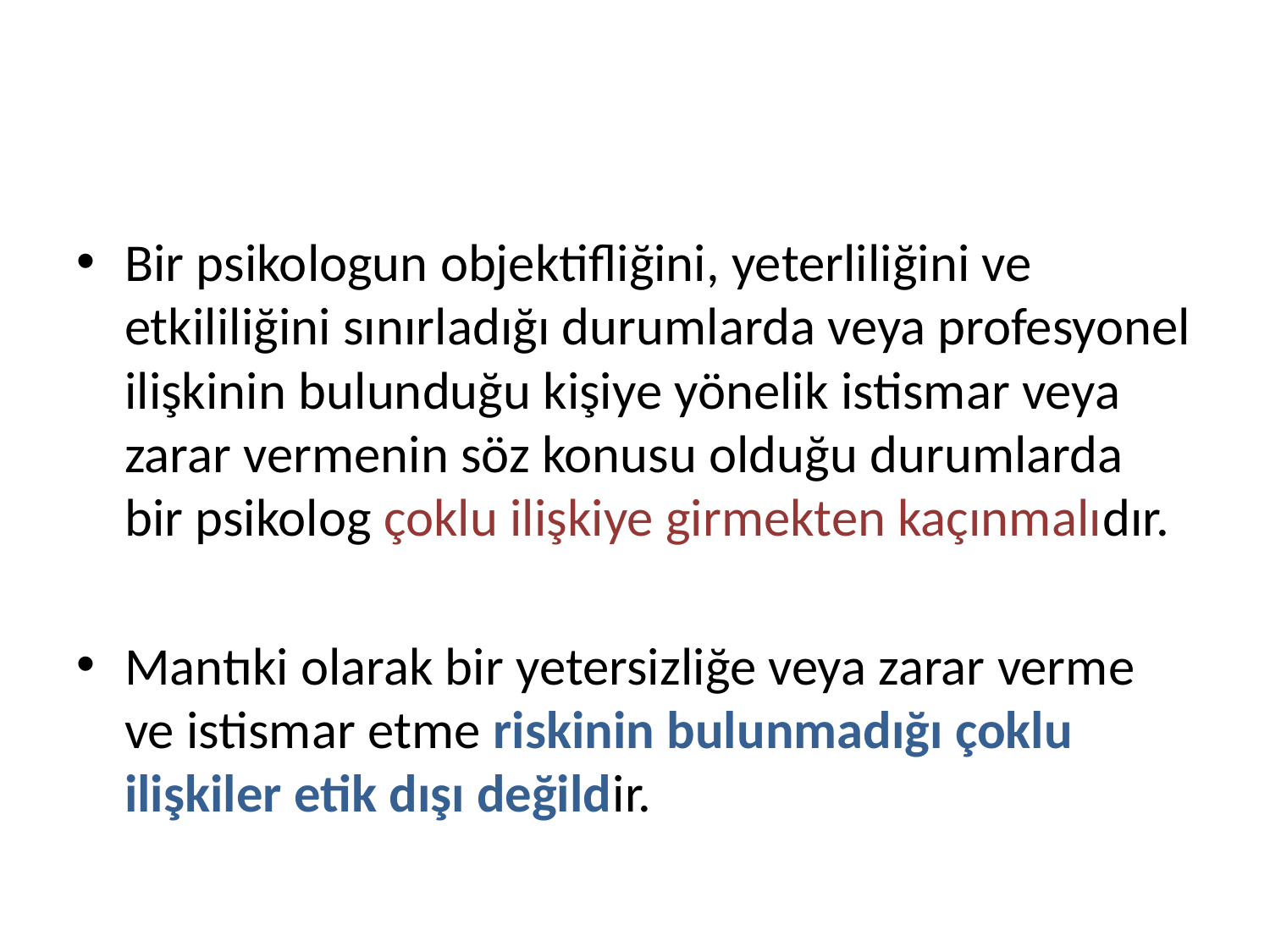

#
Bir psikologun objektifliğini, yeterliliğini ve etkililiğini sınırladığı durumlarda veya profesyonel ilişkinin bulunduğu kişiye yönelik istismar veya zarar vermenin söz konusu olduğu durumlarda bir psikolog çoklu ilişkiye girmekten kaçınmalıdır.

Mantıki olarak bir yetersizliğe veya zarar verme ve istismar etme riskinin bulunmadığı çoklu ilişkiler etik dışı değildir.